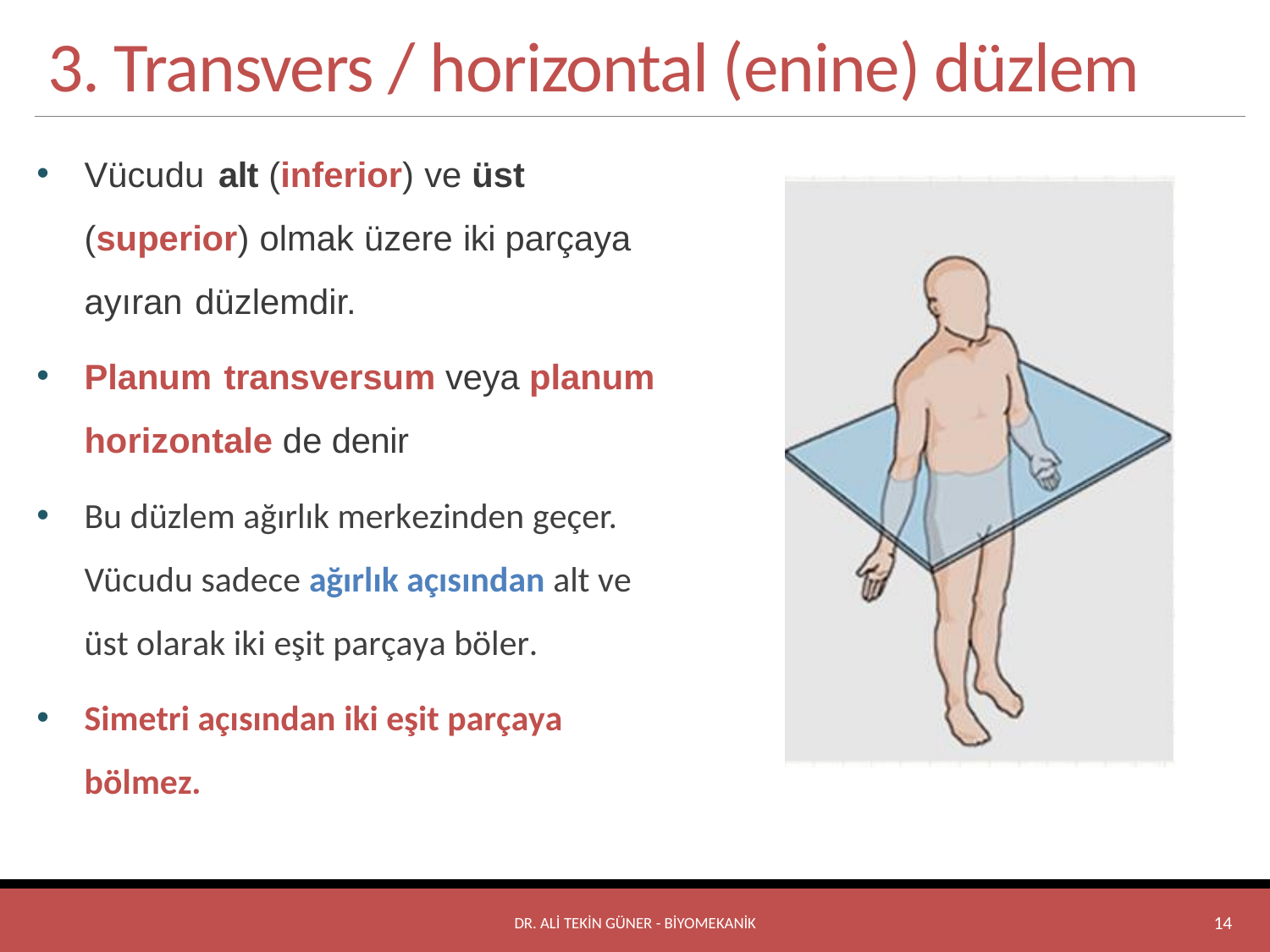

# 3. Transvers / horizontal (enine) düzlem
Vücudu alt (inferior) ve üst (superior) olmak üzere iki parçaya ayıran düzlemdir.
Planum transversum veya planum horizontale de denir
Bu düzlem ağırlık merkezinden geçer. Vücudu sadece ağırlık açısından alt ve üst olarak iki eşit parçaya böler.
Simetri açısından iki eşit parçaya bölmez.

Dr. Ali Tekin GÜNER - BİYOMEKANİK
14